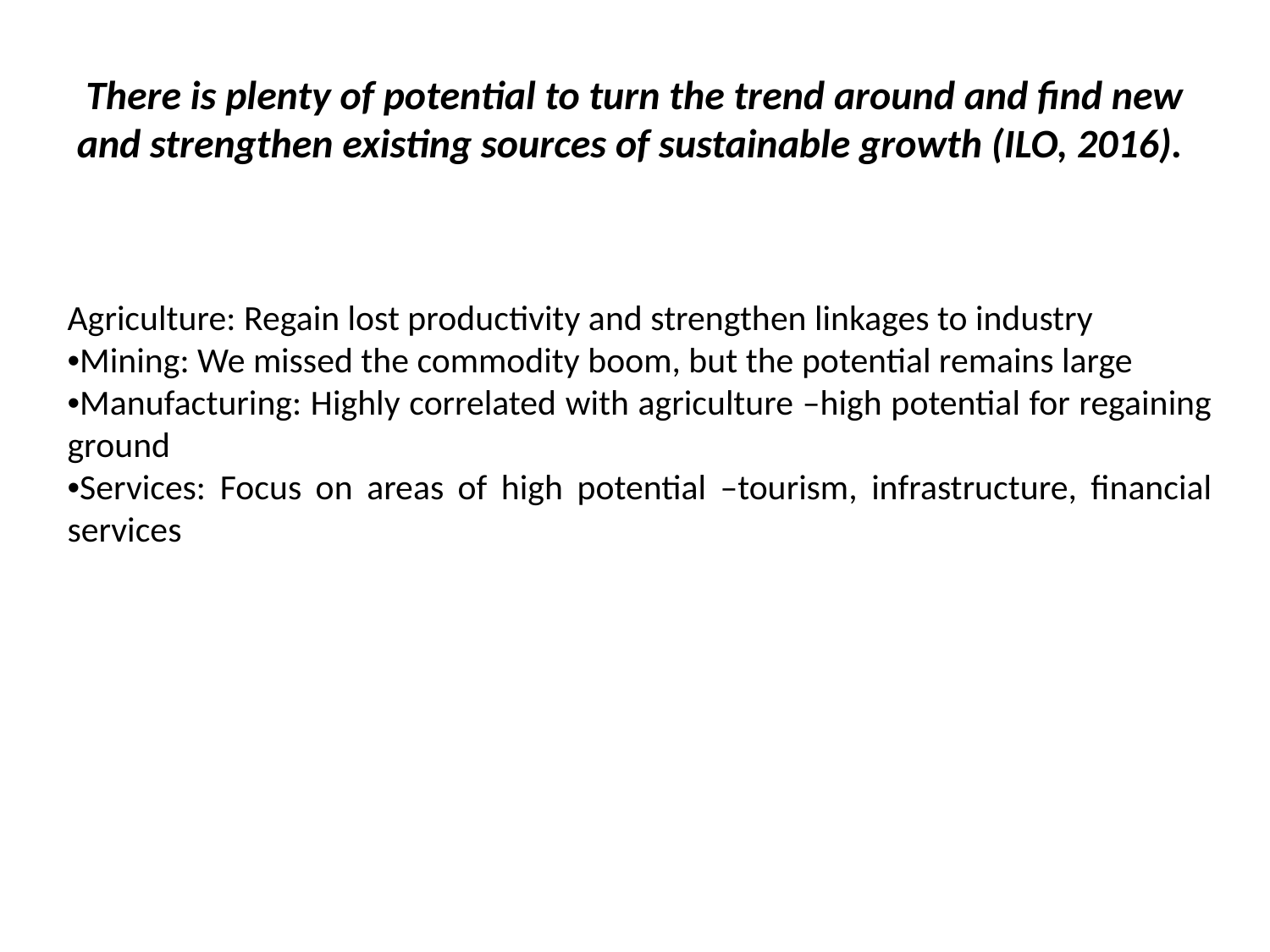

# There is plenty of potential to turn the trend around and find new and strengthen existing sources of sustainable growth (ILO, 2016).

Agriculture: Regain lost productivity and strengthen linkages to industry
•Mining: We missed the commodity boom, but the potential remains large
•Manufacturing: Highly correlated with agriculture –high potential for regaining ground
•Services: Focus on areas of high potential –tourism, infrastructure, financial services